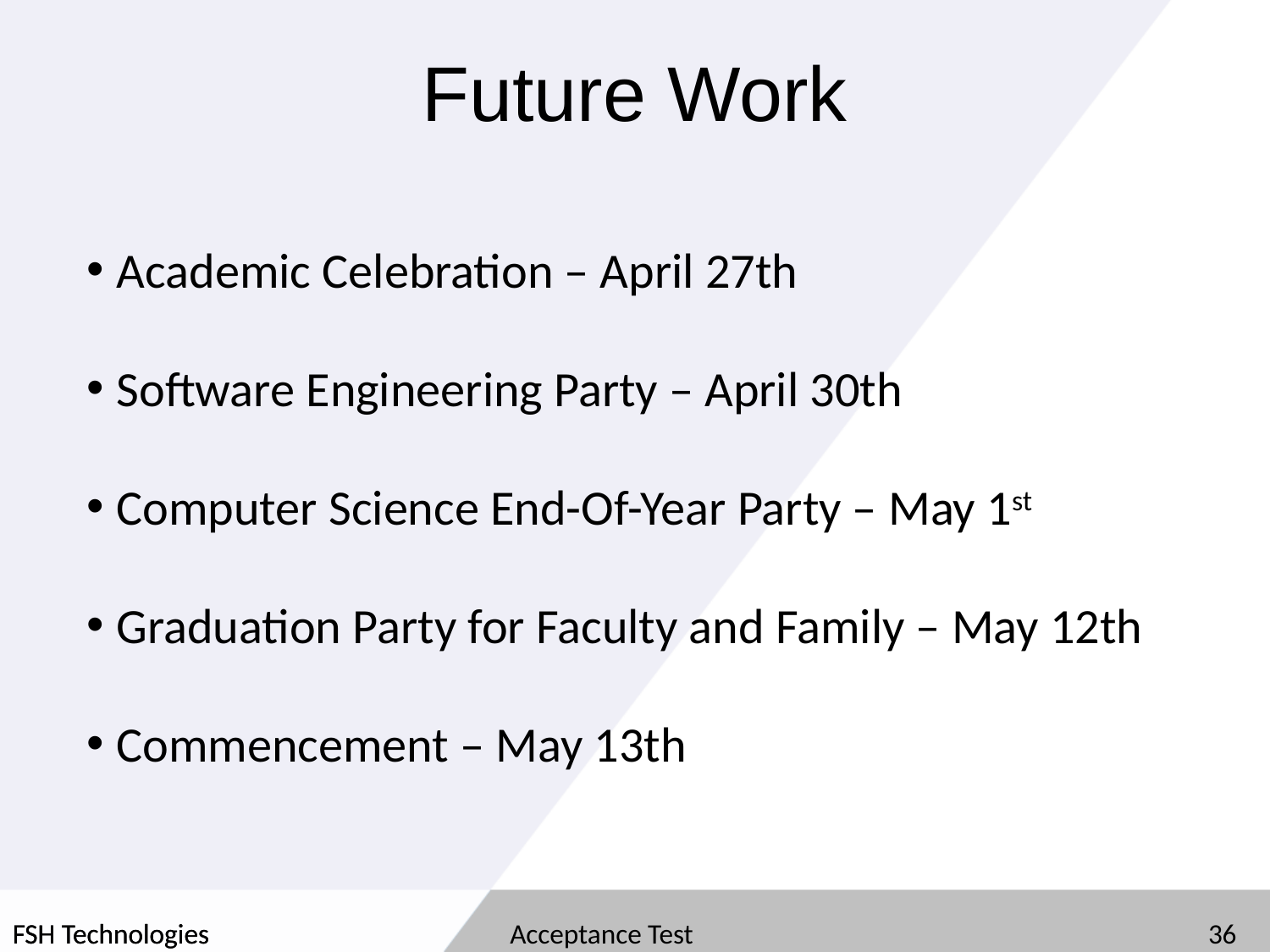

# Future Work
Academic Celebration – April 27th

Software Engineering Party – April 30th

Computer Science End-Of-Year Party – May 1st

Graduation Party for Faculty and Family – May 12th

Commencement – May 13th